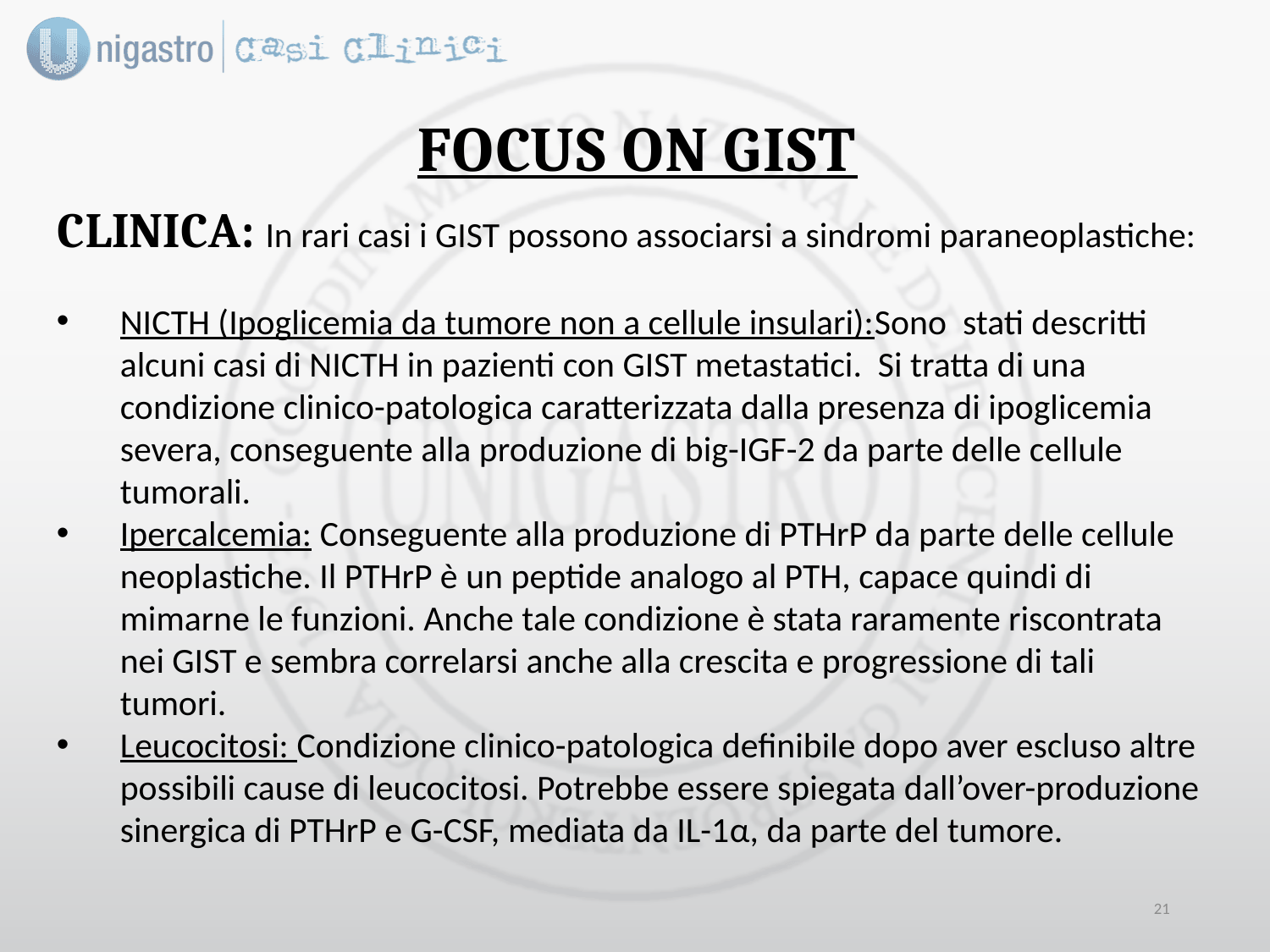

FOCUS ON GIST
CLINICA: In rari casi i GIST possono associarsi a sindromi paraneoplastiche:

NICTH (Ipoglicemia da tumore non a cellule insulari):Sono  stati descritti alcuni casi di NICTH in pazienti con GIST metastatici.  Si tratta di una condizione clinico-patologica caratterizzata dalla presenza di ipoglicemia severa, conseguente alla produzione di big-IGF-2 da parte delle cellule tumorali.
Ipercalcemia: Conseguente alla produzione di PTHrP da parte delle cellule neoplastiche. Il PTHrP è un peptide analogo al PTH, capace quindi di mimarne le funzioni. Anche tale condizione è stata raramente riscontrata nei GIST e sembra correlarsi anche alla crescita e progressione di tali tumori.
Leucocitosi: Condizione clinico-patologica definibile dopo aver escluso altre possibili cause di leucocitosi. Potrebbe essere spiegata dall’over-produzione sinergica di PTHrP e G-CSF, mediata da IL-1α, da parte del tumore.

21